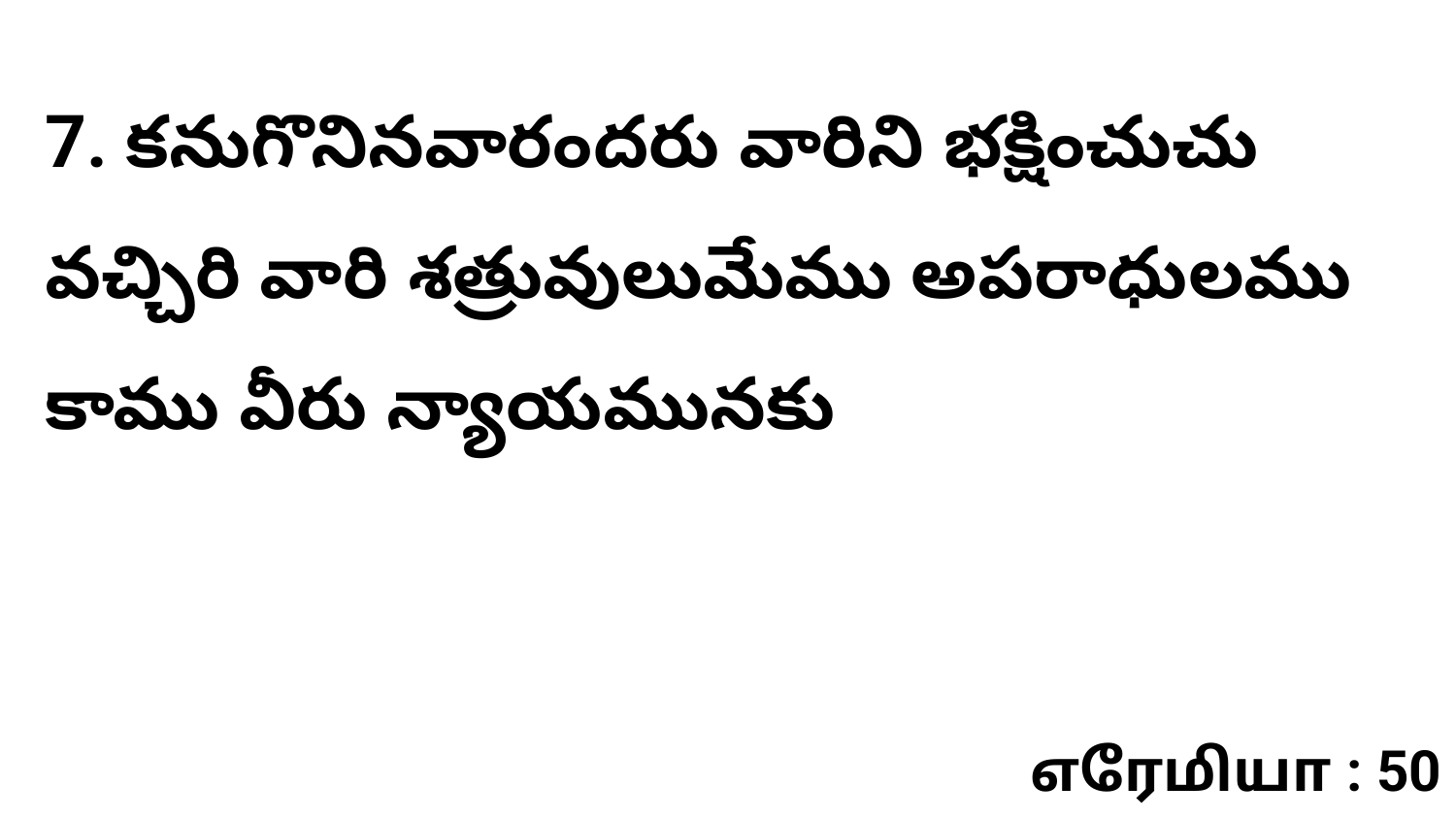

7. కనుగొనినవారందరు వారిని భక్షించుచు వచ్చిరి వారి శత్రువులుమేము అపరాధులము కాము వీరు న్యాయమునకు
எரேமியா : 50